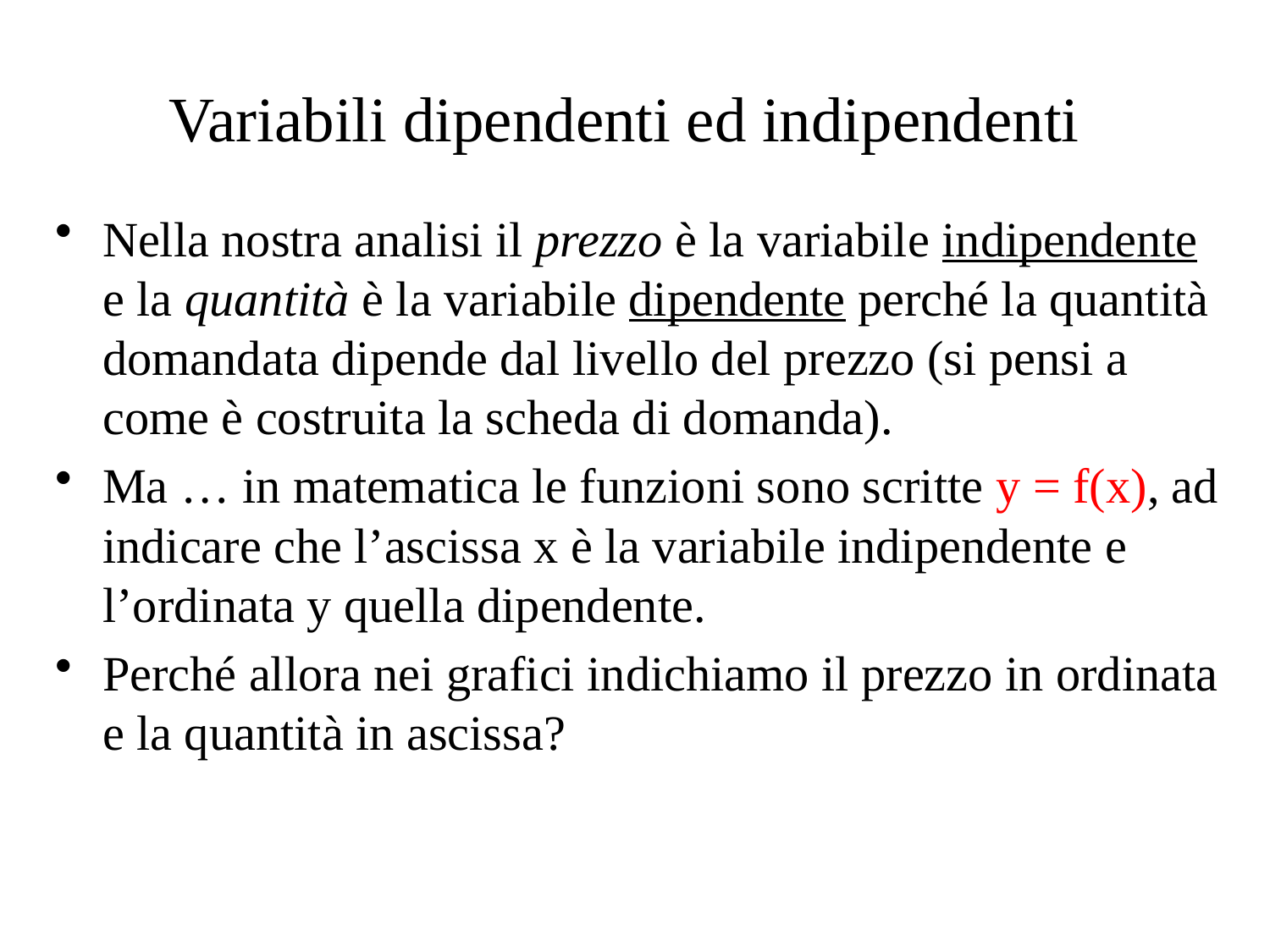

# Variabili dipendenti ed indipendenti
Nella nostra analisi il prezzo è la variabile indipendente e la quantità è la variabile dipendente perché la quantità domandata dipende dal livello del prezzo (si pensi a come è costruita la scheda di domanda).
Ma … in matematica le funzioni sono scritte y = f(x), ad indicare che l’ascissa x è la variabile indipendente e l’ordinata y quella dipendente.
Perché allora nei grafici indichiamo il prezzo in ordinata e la quantità in ascissa?